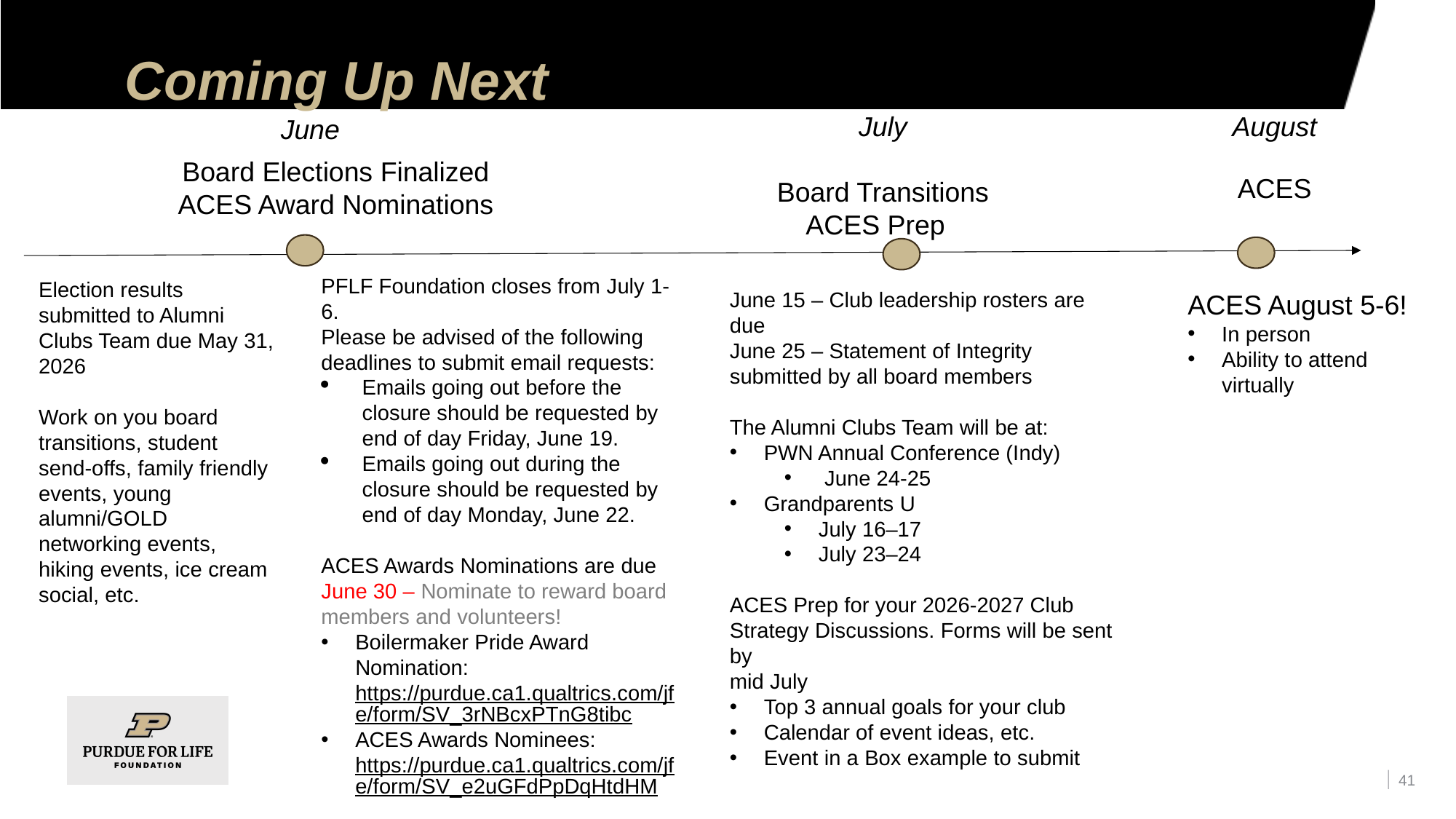

# Coming Up Next
July

Board Transitions
ACES Prep
August

ACES
June
Board Elections Finalized
ACES Award Nominations

PFLF Foundation closes from July 1-6.
Please be advised of the following deadlines to submit email requests:
Emails going out before the closure should be requested by end of day Friday, June 19.
Emails going out during the closure should be requested by end of day Monday, June 22.

ACES Awards Nominations are due June 30 – Nominate to reward board members and volunteers!
Boilermaker Pride Award Nomination: https://purdue.ca1.qualtrics.com/jfe/form/SV_3rNBcxPTnG8tibc
ACES Awards Nominees: https://purdue.ca1.qualtrics.com/jfe/form/SV_e2uGFdPpDqHtdHM

Election results submitted to Alumni Clubs Team due May 31, 2026

Work on you board transitions, student send-offs, family friendly events, young alumni/GOLD networking events, hiking events, ice cream social, etc.

June 15 – Club leadership rosters are due
June 25 – Statement of Integrity submitted by all board members

The Alumni Clubs Team will be at:
PWN Annual Conference (Indy)
 June 24-25
Grandparents U
July 16–17
July 23–24

ACES Prep for your 2026-2027 Club Strategy Discussions. Forms will be sent by
mid July
Top 3 annual goals for your club
Calendar of event ideas, etc.
Event in a Box example to submit

ACES August 5-6!
In person
Ability to attend virtually